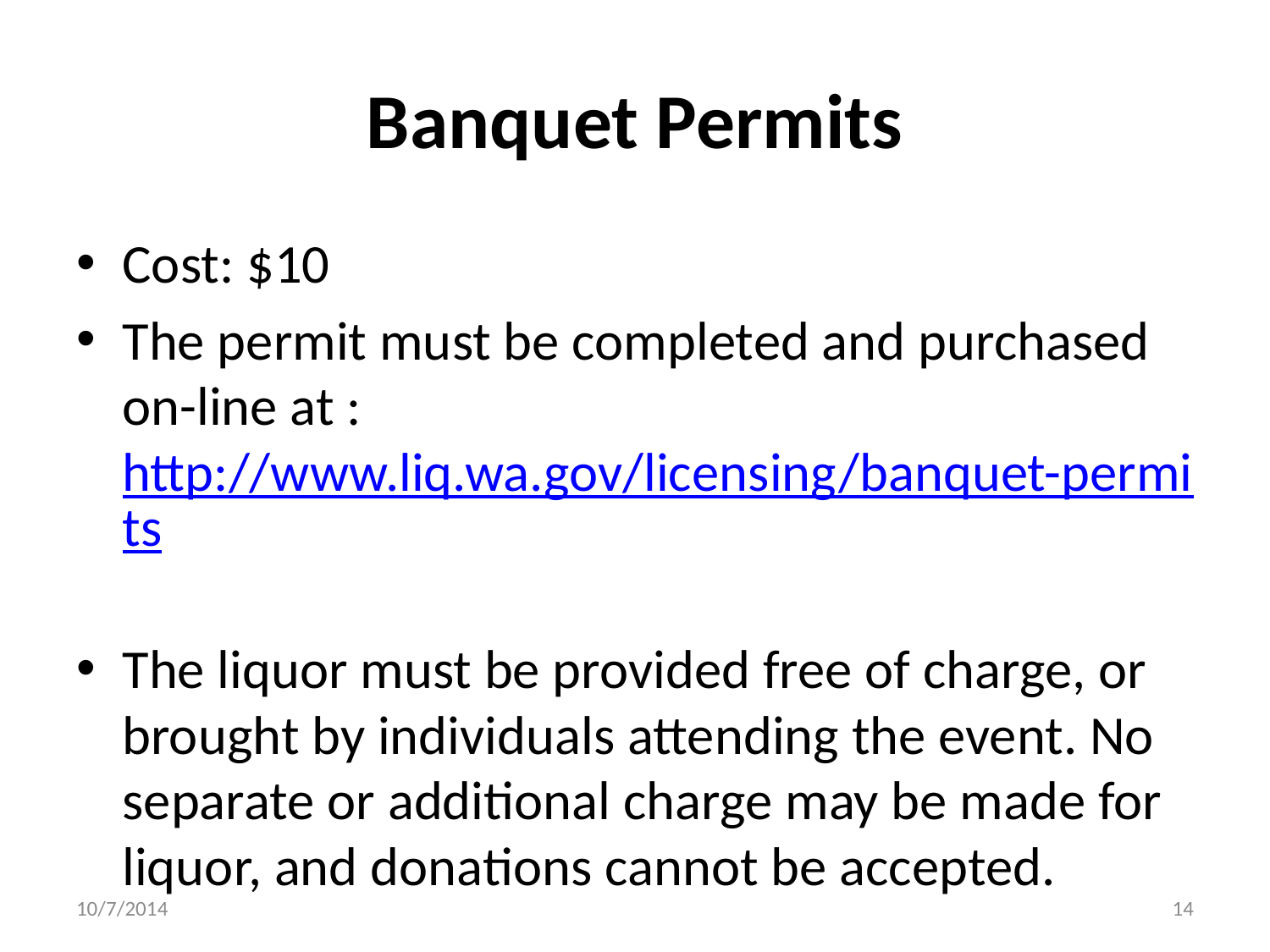

# Banquet Permits
Cost: $10
The permit must be completed and purchased on-line at : http://www.liq.wa.gov/licensing/banquet-permits
The liquor must be provided free of charge, or brought by individuals attending the event. No separate or additional charge may be made for liquor, and donations cannot be accepted.

10/7/2014
14